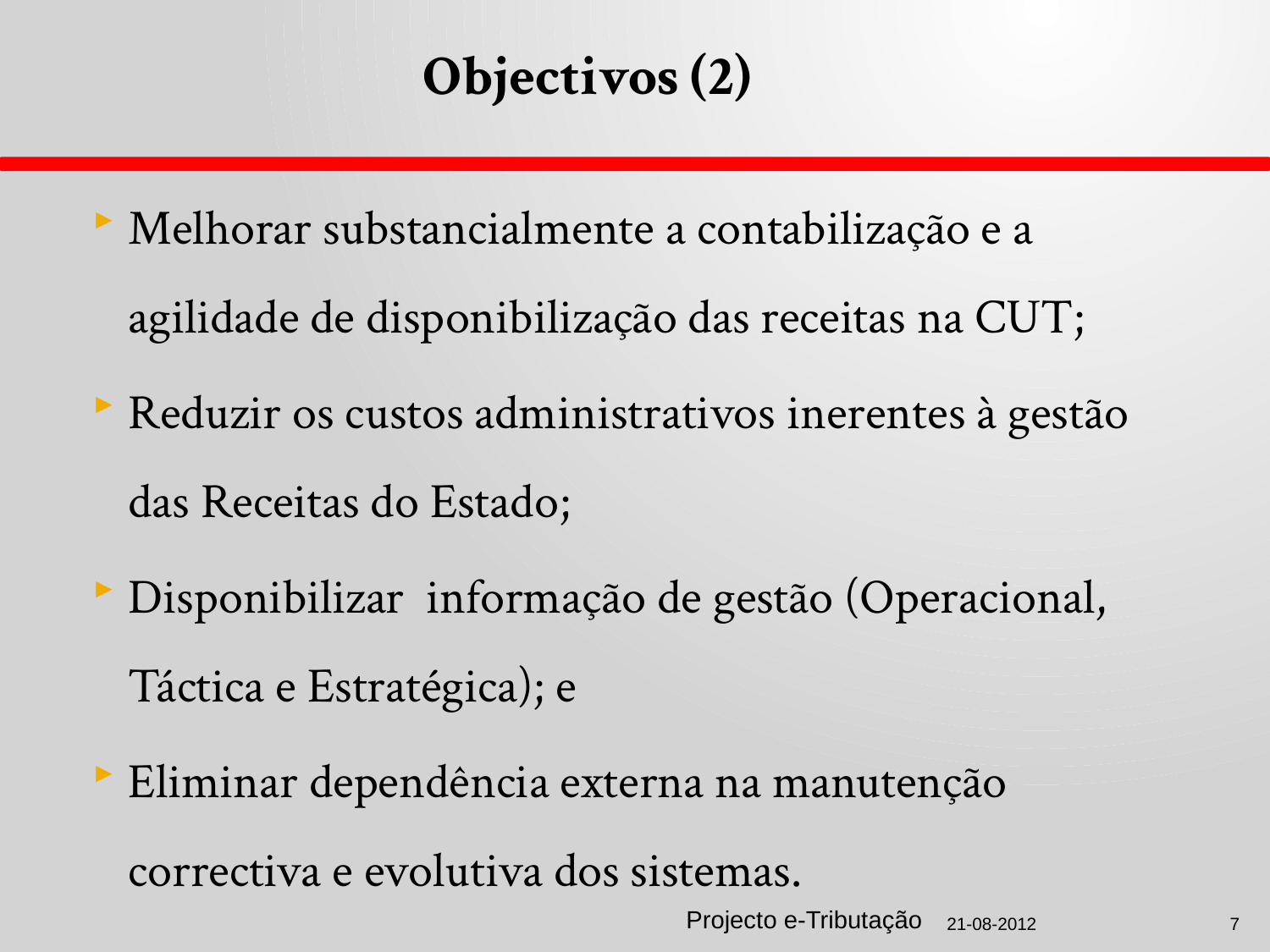

Objectivos (2)
Melhorar substancialmente a contabilização e a agilidade de disponibilização das receitas na CUT;
Reduzir os custos administrativos inerentes à gestão das Receitas do Estado;
Disponibilizar  informação de gestão (Operacional, Táctica e Estratégica); e
Eliminar dependência externa na manutenção correctiva e evolutiva dos sistemas.

Projecto e-Tributação
21-08-2012
7